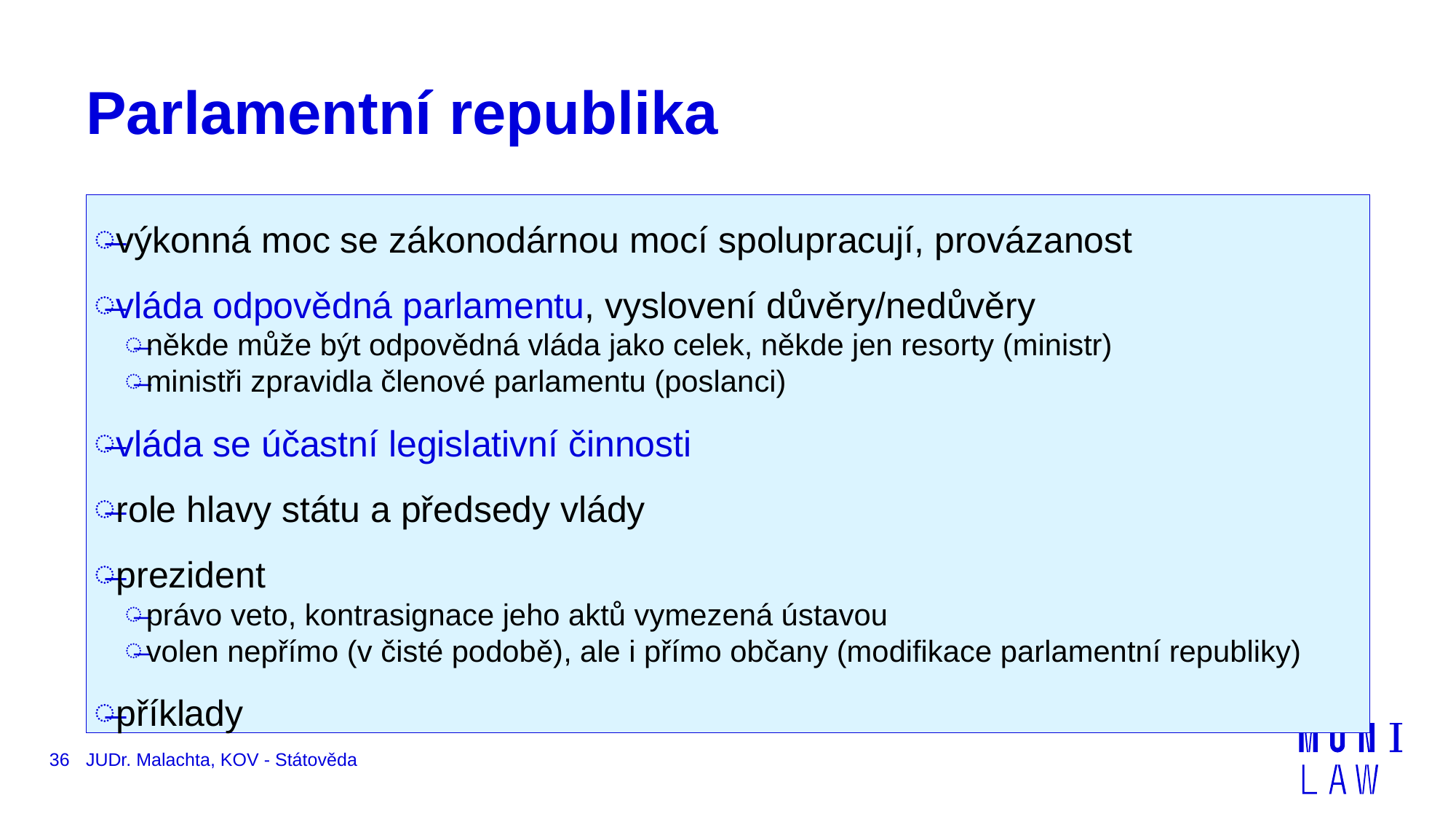

# Parlamentní republika
výkonná moc se zákonodárnou mocí spolupracují, provázanost
vláda odpovědná parlamentu, vyslovení důvěry/nedůvěry
někde může být odpovědná vláda jako celek, někde jen resorty (ministr)
ministři zpravidla členové parlamentu (poslanci)
vláda se účastní legislativní činnosti
role hlavy státu a předsedy vlády
prezident
právo veto, kontrasignace jeho aktů vymezená ústavou
volen nepřímo (v čisté podobě), ale i přímo občany (modifikace parlamentní republiky)
příklady

36
JUDr. Malachta, KOV - Státověda